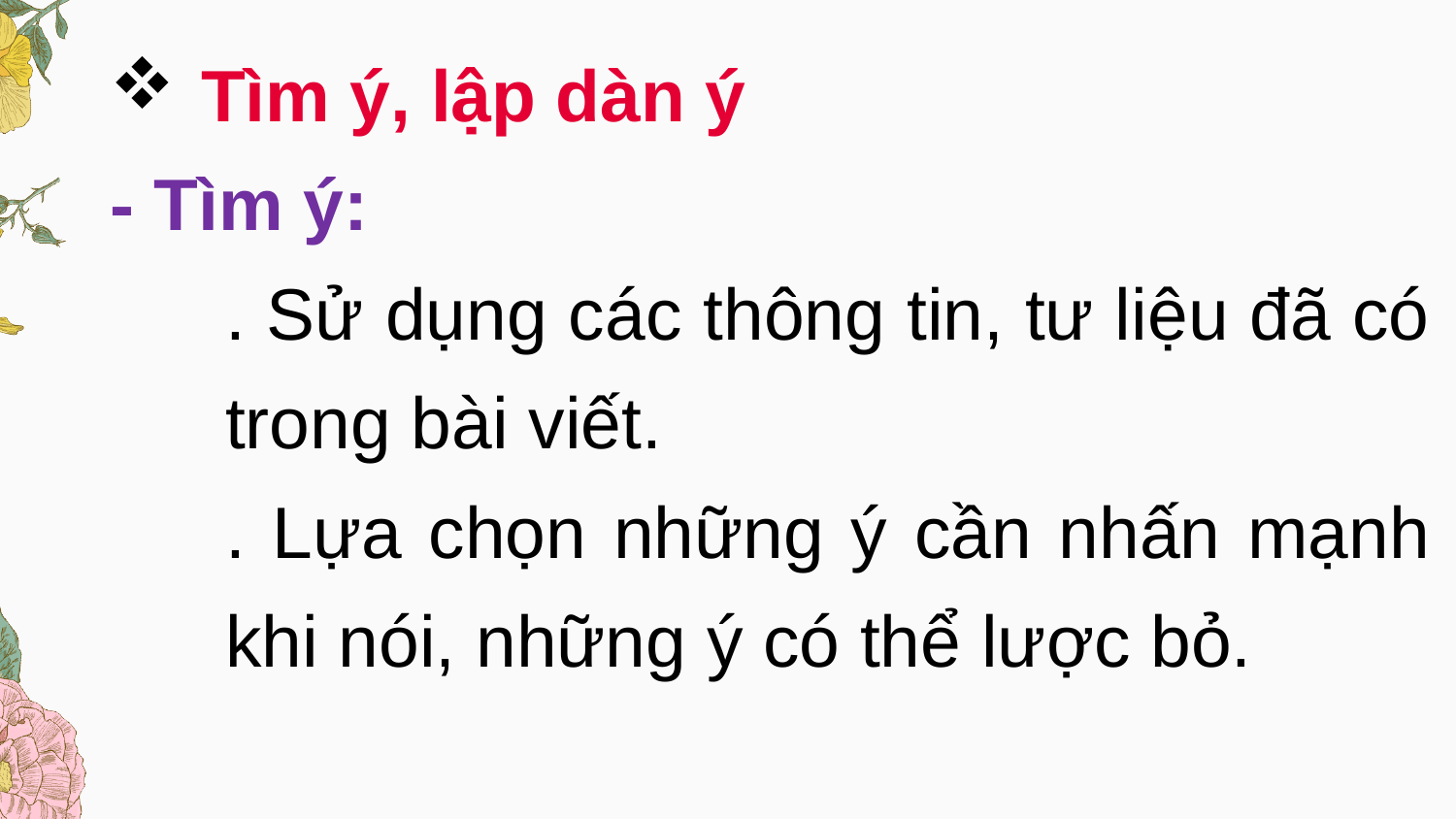

Tìm ý, lập dàn ý
- Tìm ý:
. Sử dụng các thông tin, tư liệu đã có trong bài viết.
. Lựa chọn những ý cần nhấn mạnh khi nói, những ý có thể lược bỏ.